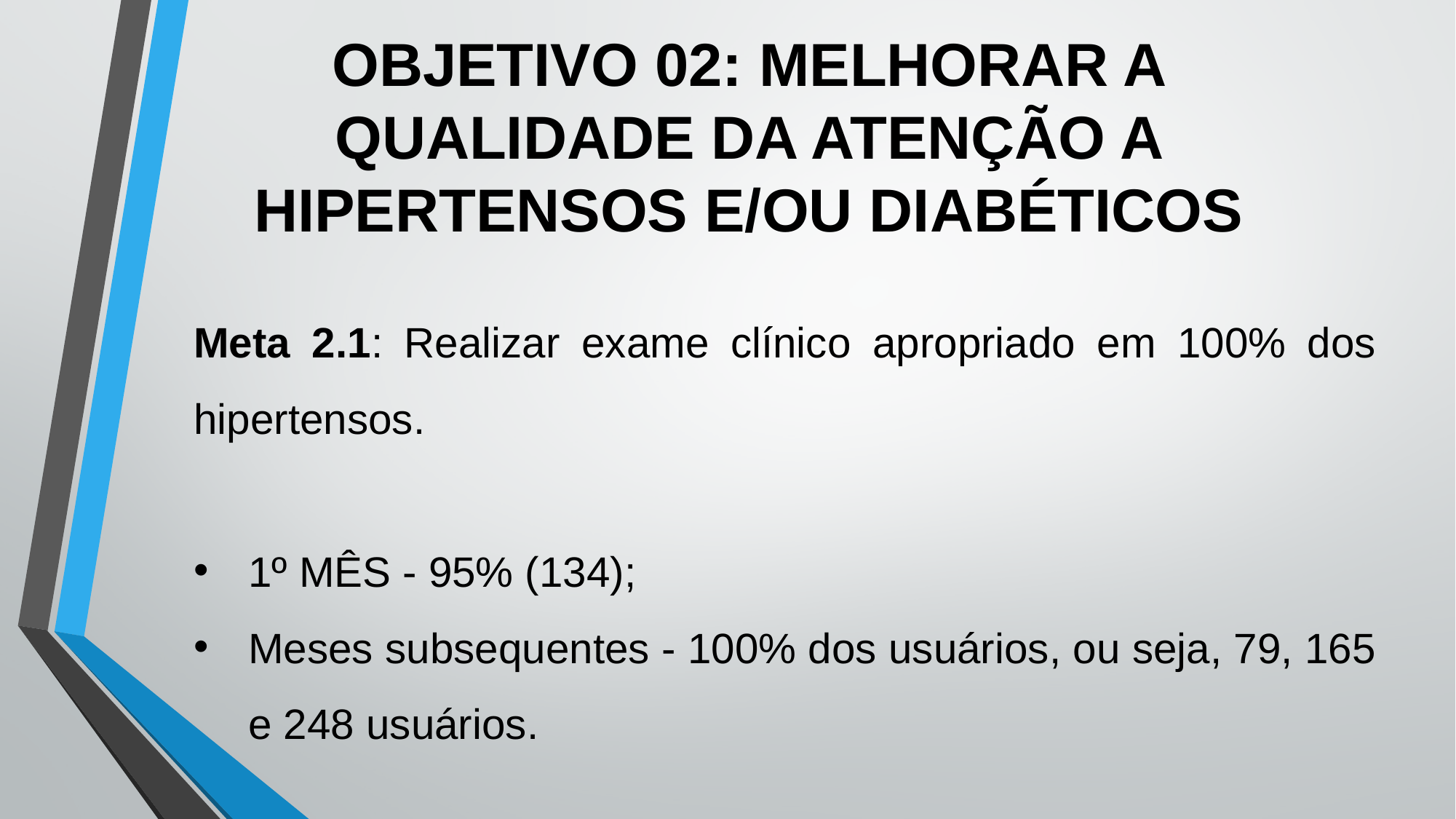

OBJETIVO 02: MELHORAR A QUALIDADE DA ATENÇÃO A HIPERTENSOS E/OU DIABÉTICOS
Meta 2.1: Realizar exame clínico apropriado em 100% dos hipertensos.

1º MÊS - 95% (134);
Meses subsequentes - 100% dos usuários, ou seja, 79, 165 e 248 usuários.